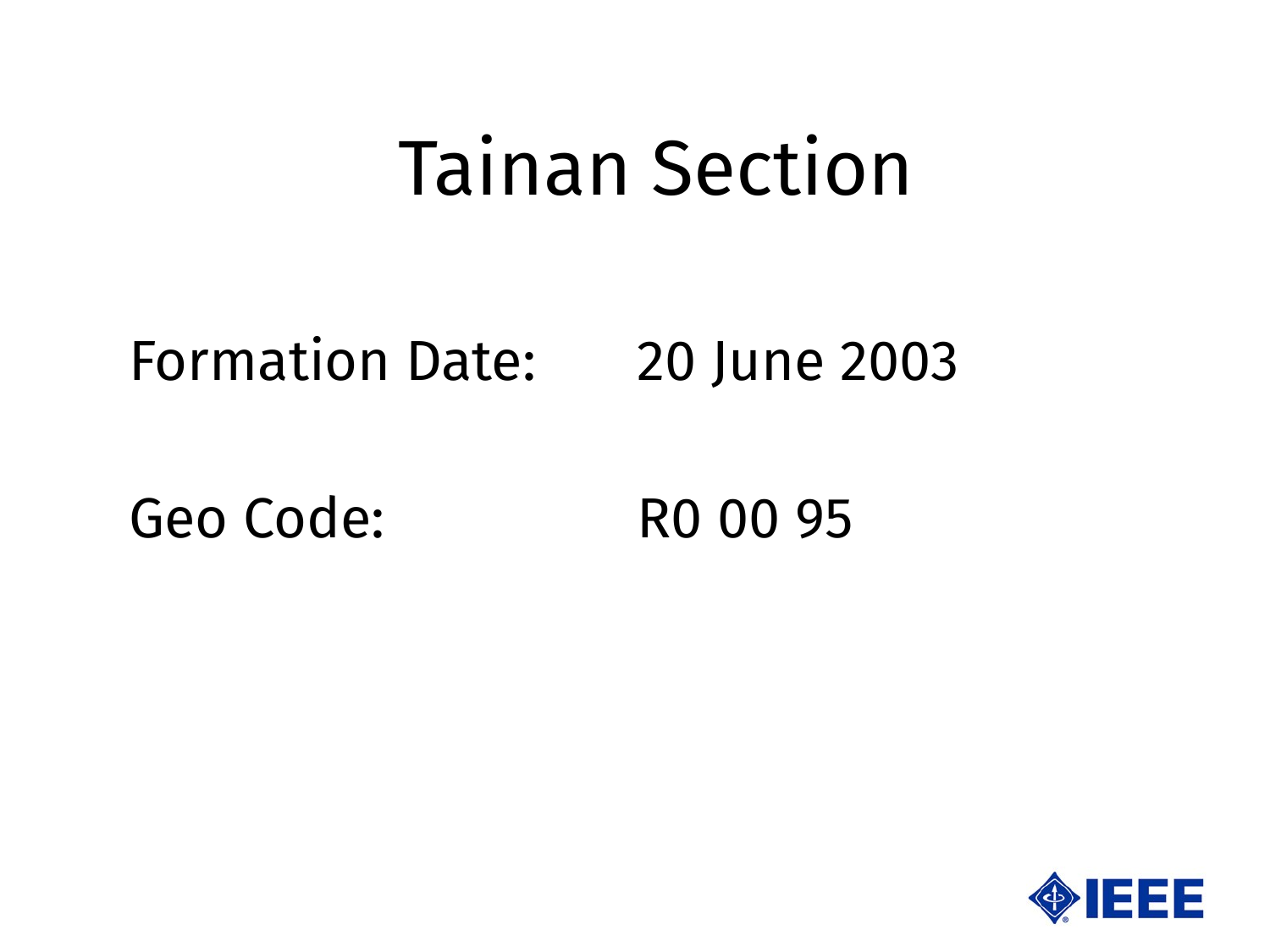

# Tainan Section
Formation Date:	20 June 2003

Geo Code:		R0 00 95